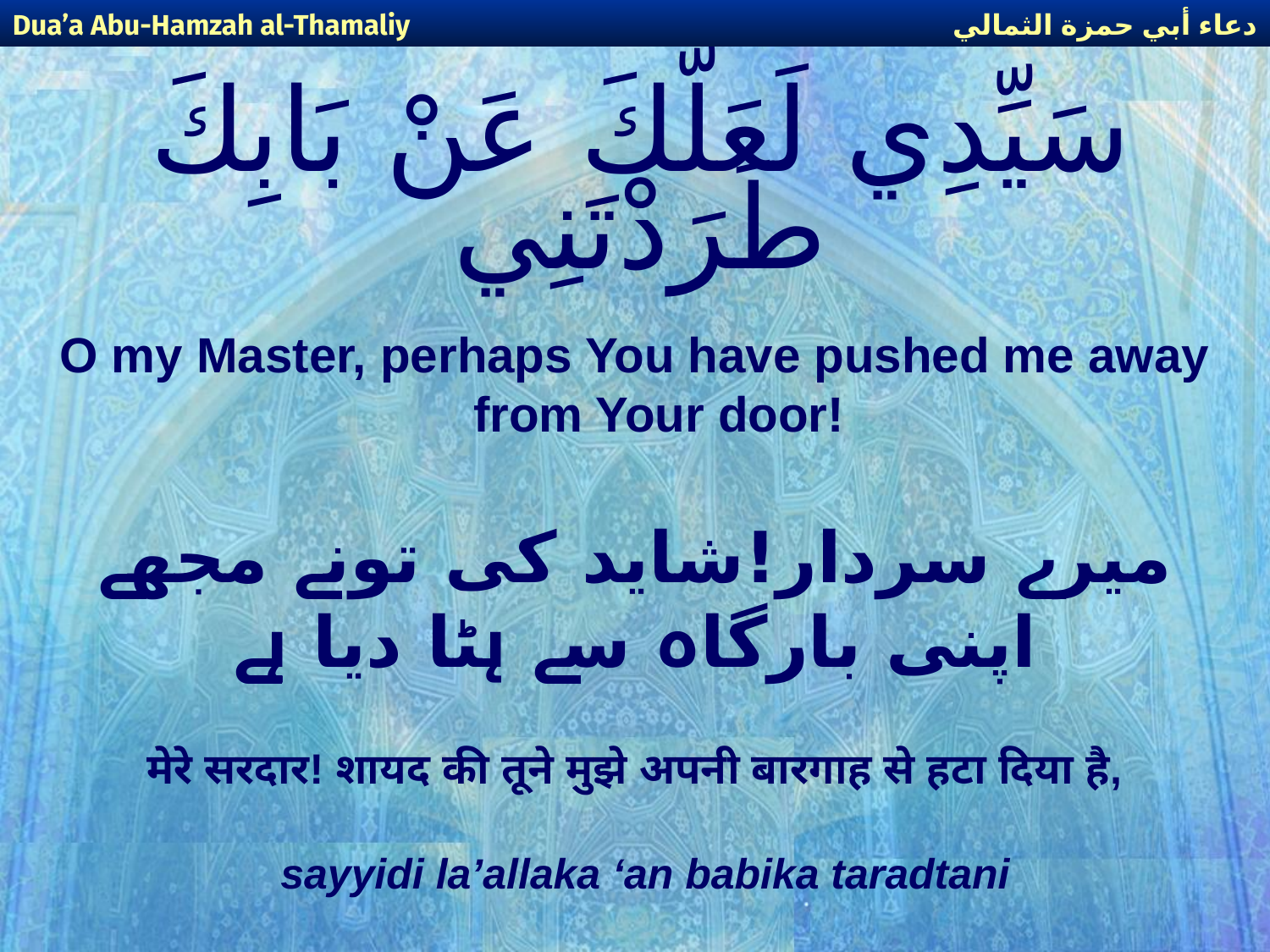

دعاء أبي حمزة الثمالي
Dua’a Abu-Hamzah al-Thamaliy
# سَيِّدِي لَعَلَّكَ عَنْ بَابِكَ طَرَدْتَنِي
O my Master, perhaps You have pushed me away from Your door!
میرے سردار!شاید کی تونے مجھے اپنی بارگاہ سے ہٹا دیا ہے
मेरे सरदार! शायद की तूने मुझे अपनी बारगाह से हटा दिया है,
sayyidi la’allaka ‘an babika taradtani